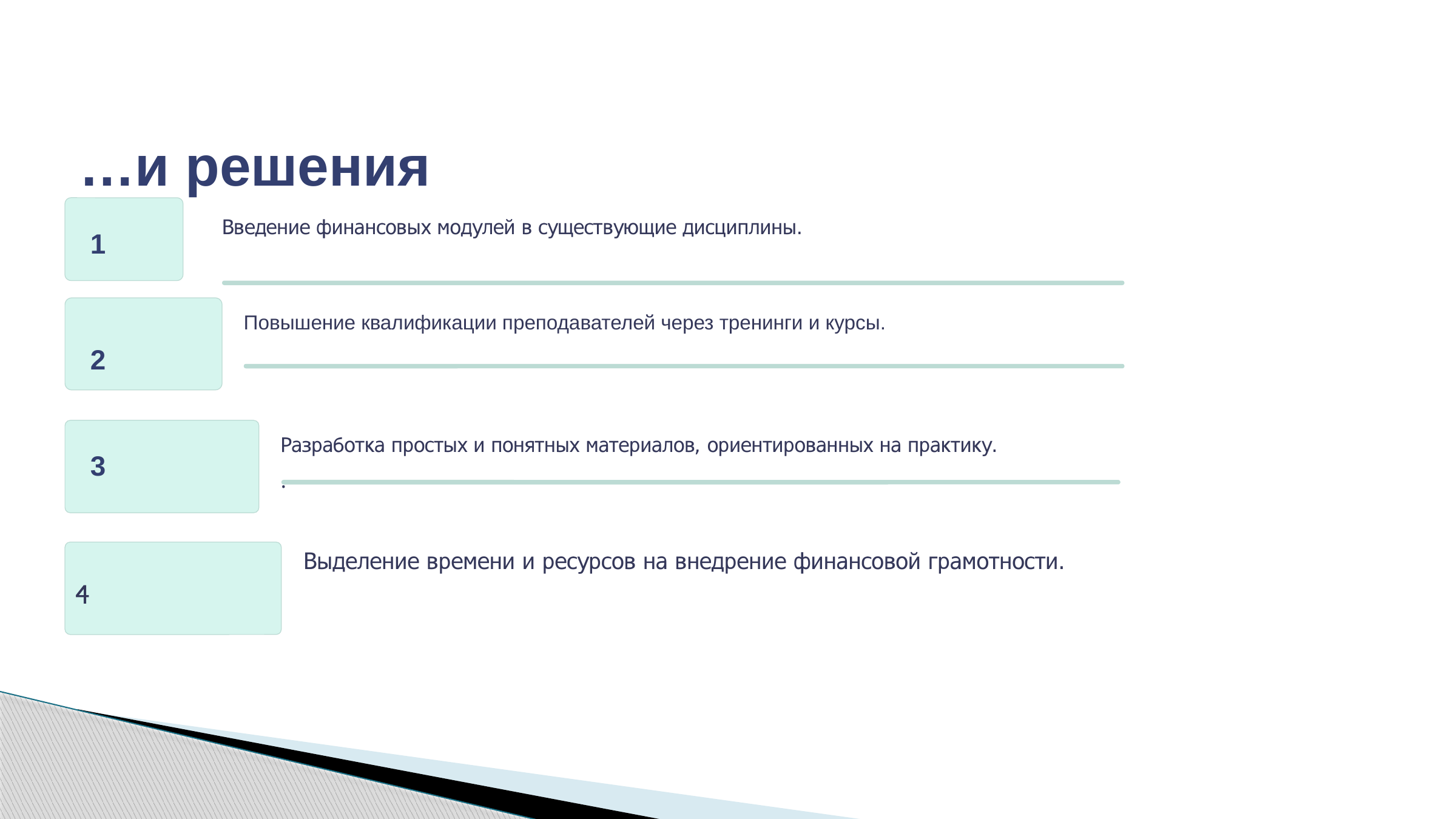

…и решения

Введение финансовых модулей в существующие дисциплины.
1

Повышение квалификации преподавателей через тренинги и курсы.

2

Разработка простых и понятных материалов, ориентированных на практику.
.
3

4
Выделение времени и ресурсов на внедрение финансовой грамотности.